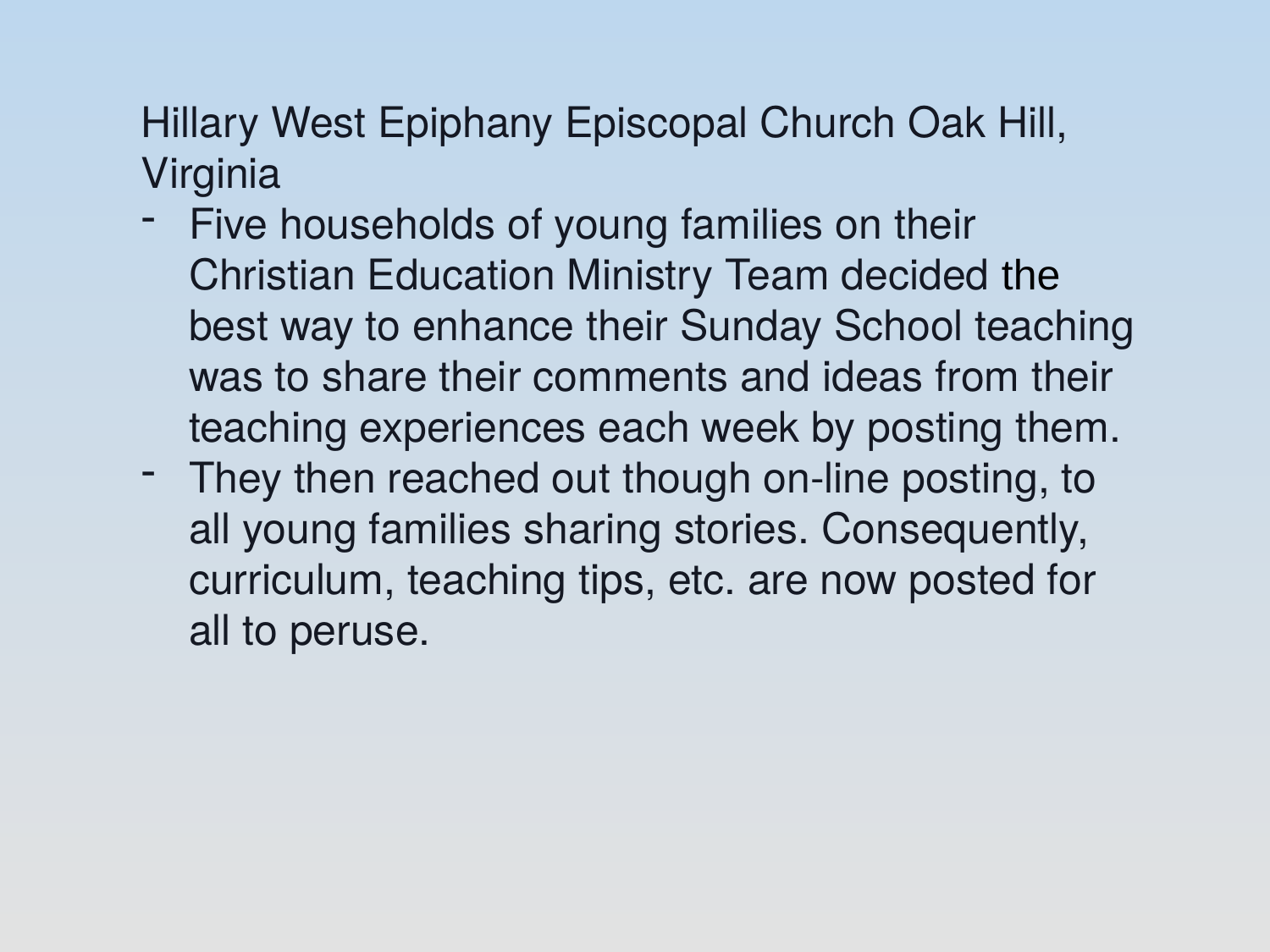

Hillary West Epiphany Episcopal Church Oak Hill, Virginia
Five households of young families on their Christian Education Ministry Team decided the best way to enhance their Sunday School teaching was to share their comments and ideas from their teaching experiences each week by posting them.
They then reached out though on-line posting, to all young families sharing stories. Consequently, curriculum, teaching tips, etc. are now posted for all to peruse.